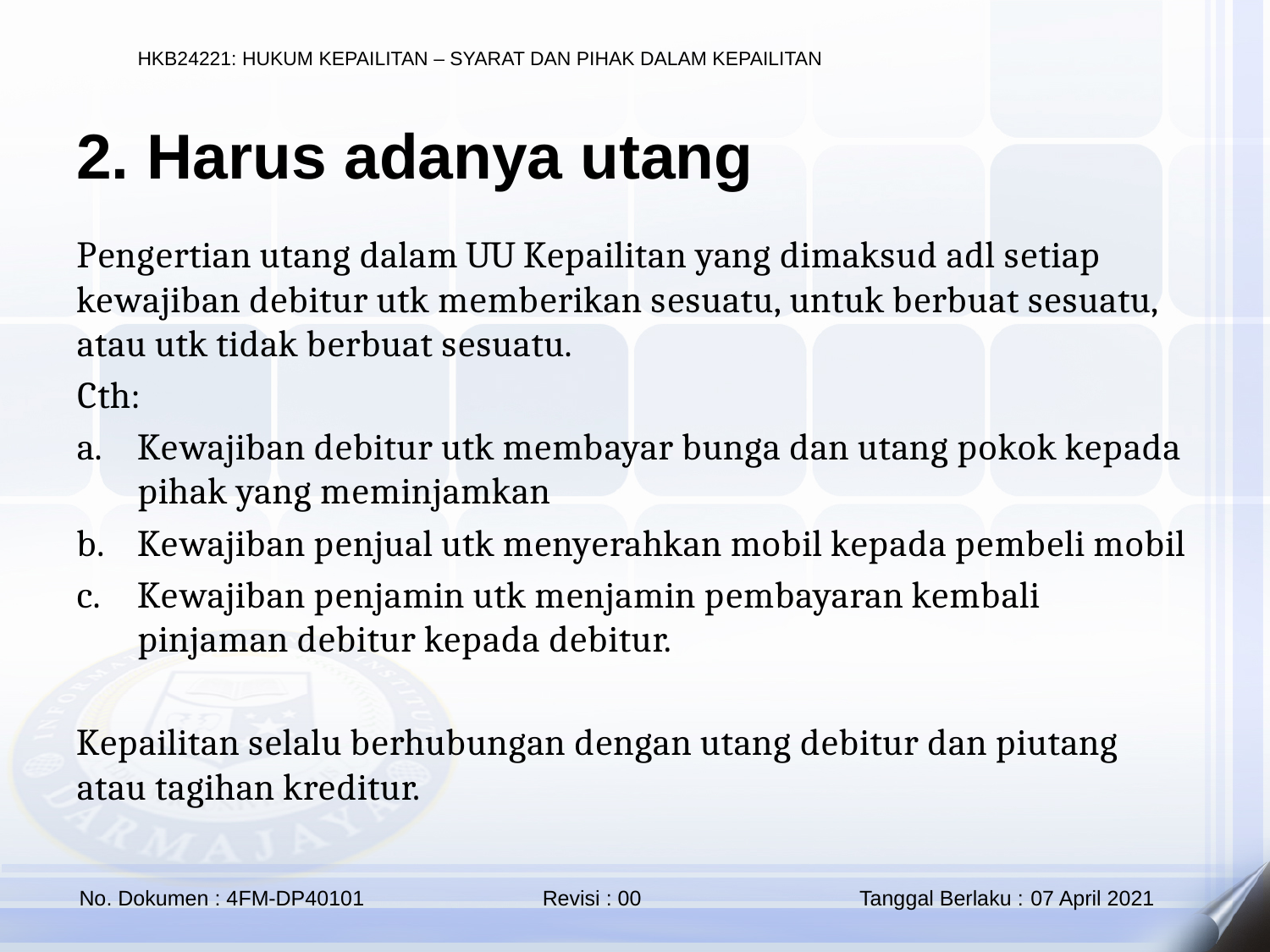

2. Harus adanya utang
Pengertian utang dalam UU Kepailitan yang dimaksud adl setiap kewajiban debitur utk memberikan sesuatu, untuk berbuat sesuatu, atau utk tidak berbuat sesuatu.
Cth:
Kewajiban debitur utk membayar bunga dan utang pokok kepada pihak yang meminjamkan
Kewajiban penjual utk menyerahkan mobil kepada pembeli mobil
Kewajiban penjamin utk menjamin pembayaran kembali pinjaman debitur kepada debitur.

Kepailitan selalu berhubungan dengan utang debitur dan piutang atau tagihan kreditur.